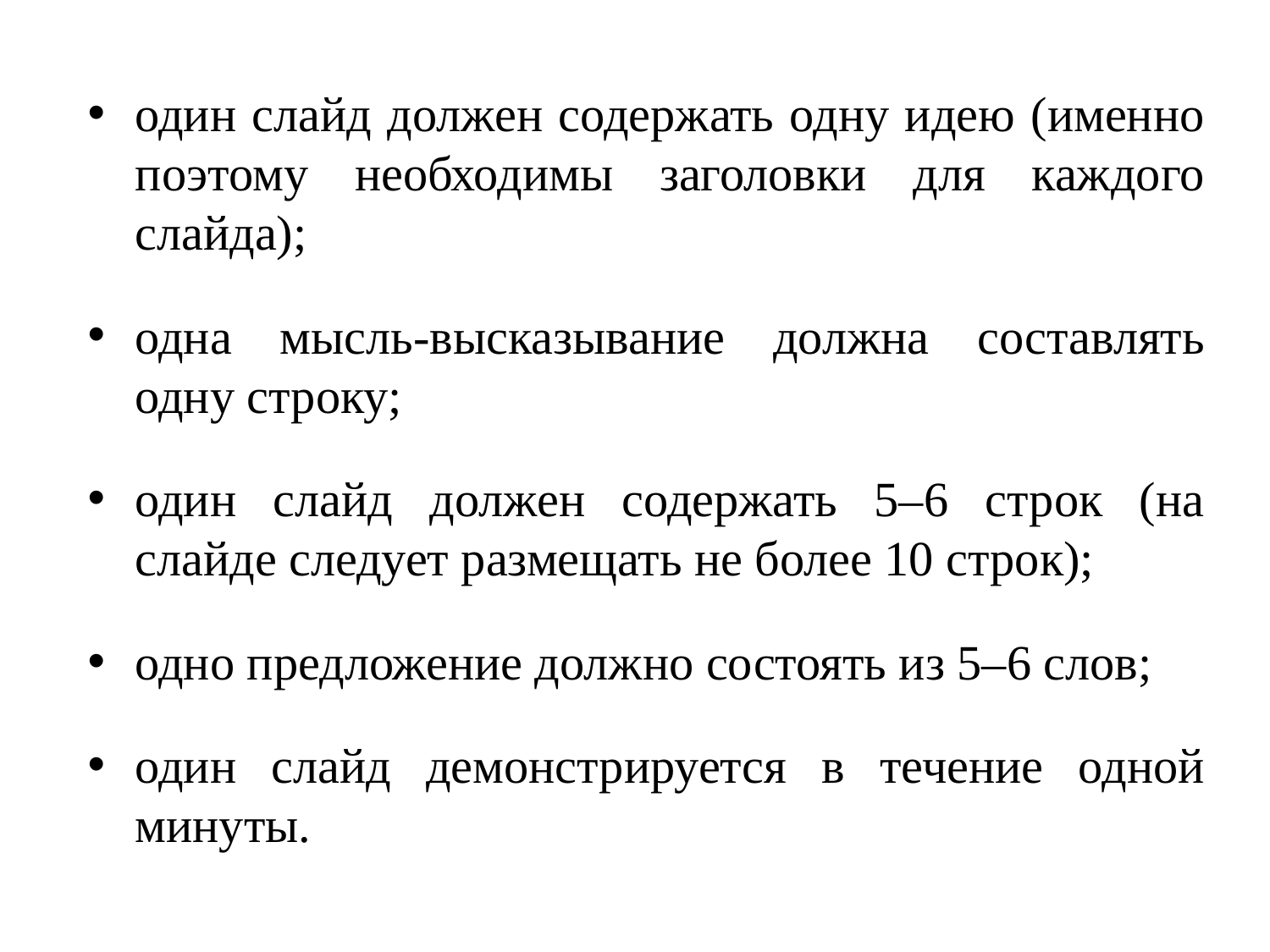

один слайд должен содержать одну идею (именно поэтому необходимы заголовки для каждого слайда);

одна мысль-высказывание должна составлять одну строку;

один слайд должен содержать 5–6 строк (на слайде следует размещать не более 10 строк);

одно предложение должно состоять из 5–6 слов;

один слайд демонстрируется в течение одной минуты.